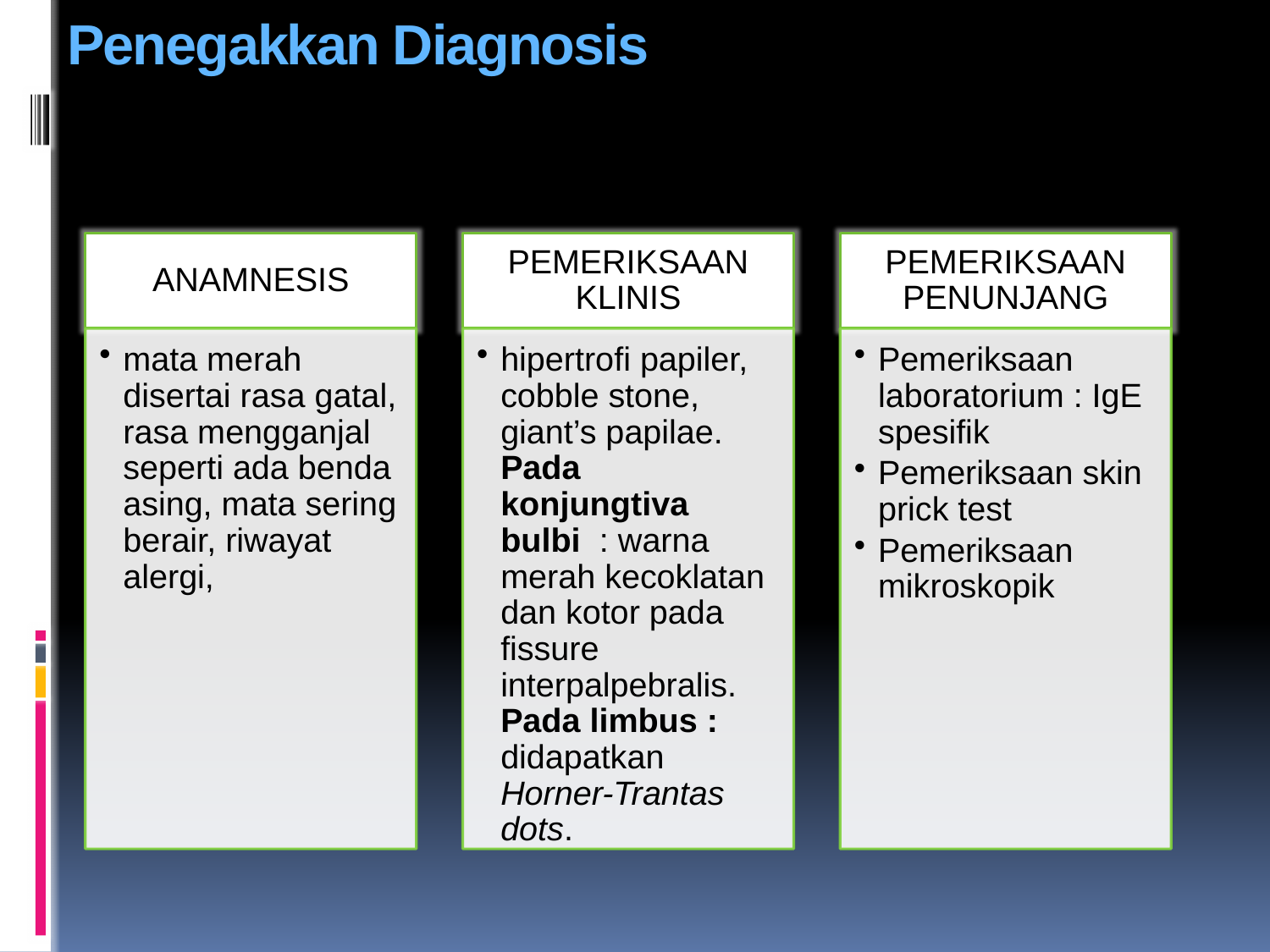

# Penegakkan Diagnosis
ANAMNESIS
mata merah disertai rasa gatal, rasa mengganjal seperti ada benda asing, mata sering berair, riwayat alergi,
PEMERIKSAAN KLINIS
hipertrofi papiler, cobble stone, giant’s papilae. Pada konjungtiva bulbi  : warna merah kecoklatan dan kotor pada fissure interpalpebralis. Pada limbus : didapatkan Horner-Trantas dots.
PEMERIKSAAN PENUNJANG
Pemeriksaan laboratorium : IgE spesifik
Pemeriksaan skin prick test
Pemeriksaan mikroskopik